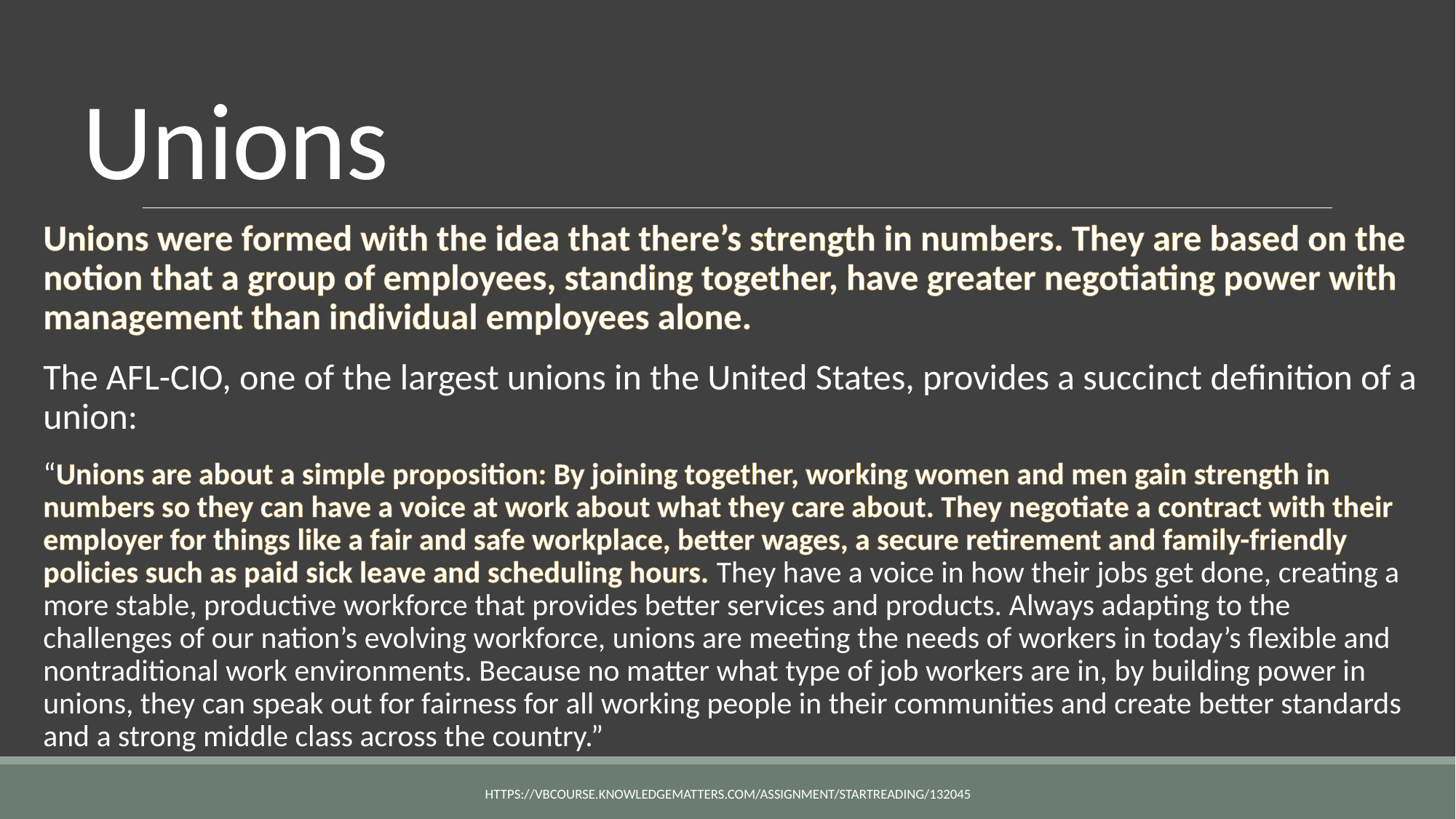

# Unions

Unions were formed with the idea that there’s strength in numbers. They are based on the notion that a group of employees, standing together, have greater negotiating power with management than individual employees alone.
The AFL-CIO, one of the largest unions in the United States, provides a succinct definition of a union:
“Unions are about a simple proposition: By joining together, working women and men gain strength in numbers so they can have a voice at work about what they care about. They negotiate a contract with their employer for things like a fair and safe workplace, better wages, a secure retirement and family-friendly policies such as paid sick leave and scheduling hours. They have a voice in how their jobs get done, creating a more stable, productive workforce that provides better services and products. Always adapting to the challenges of our nation’s evolving workforce, unions are meeting the needs of workers in today’s flexible and nontraditional work environments. Because no matter what type of job workers are in, by building power in unions, they can speak out for fairness for all working people in their communities and create better standards and a strong middle class across the country.”

https://vbcourse.knowledgematters.com/assignment/startReading/132045